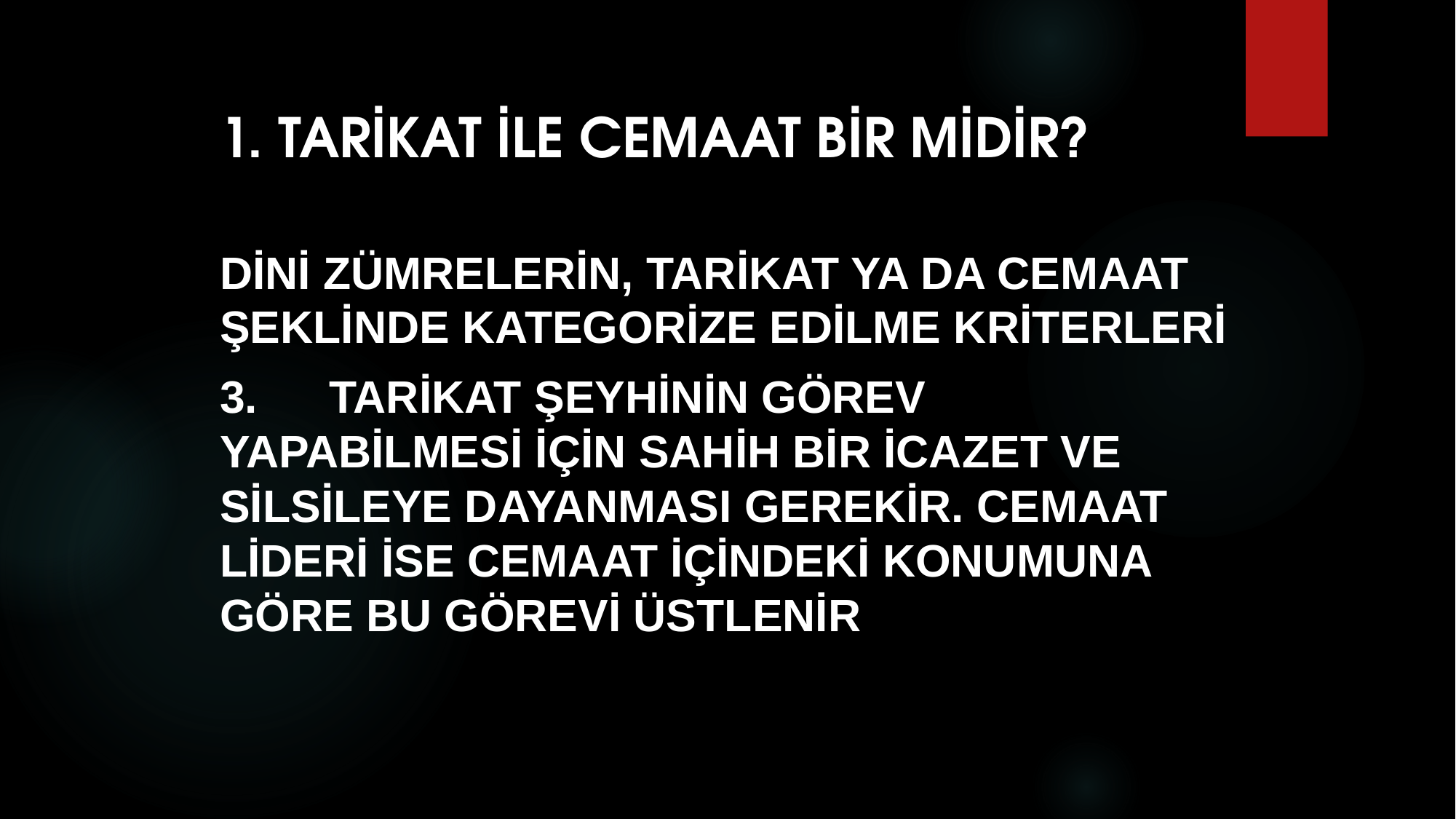

# 1. Tarikat ile cemaat bir midir?
dini zümrelerin, tarikat ya da cemaat şeklinde kategorize edilme kriterleri
3.	Tarikat şeyhinin görev yapabilmesi için sahih bir icazet ve silsileye dayanması gerekir. Cemaat lideri ise cemaat içindeki konumuna göre bu görevi üstlenir